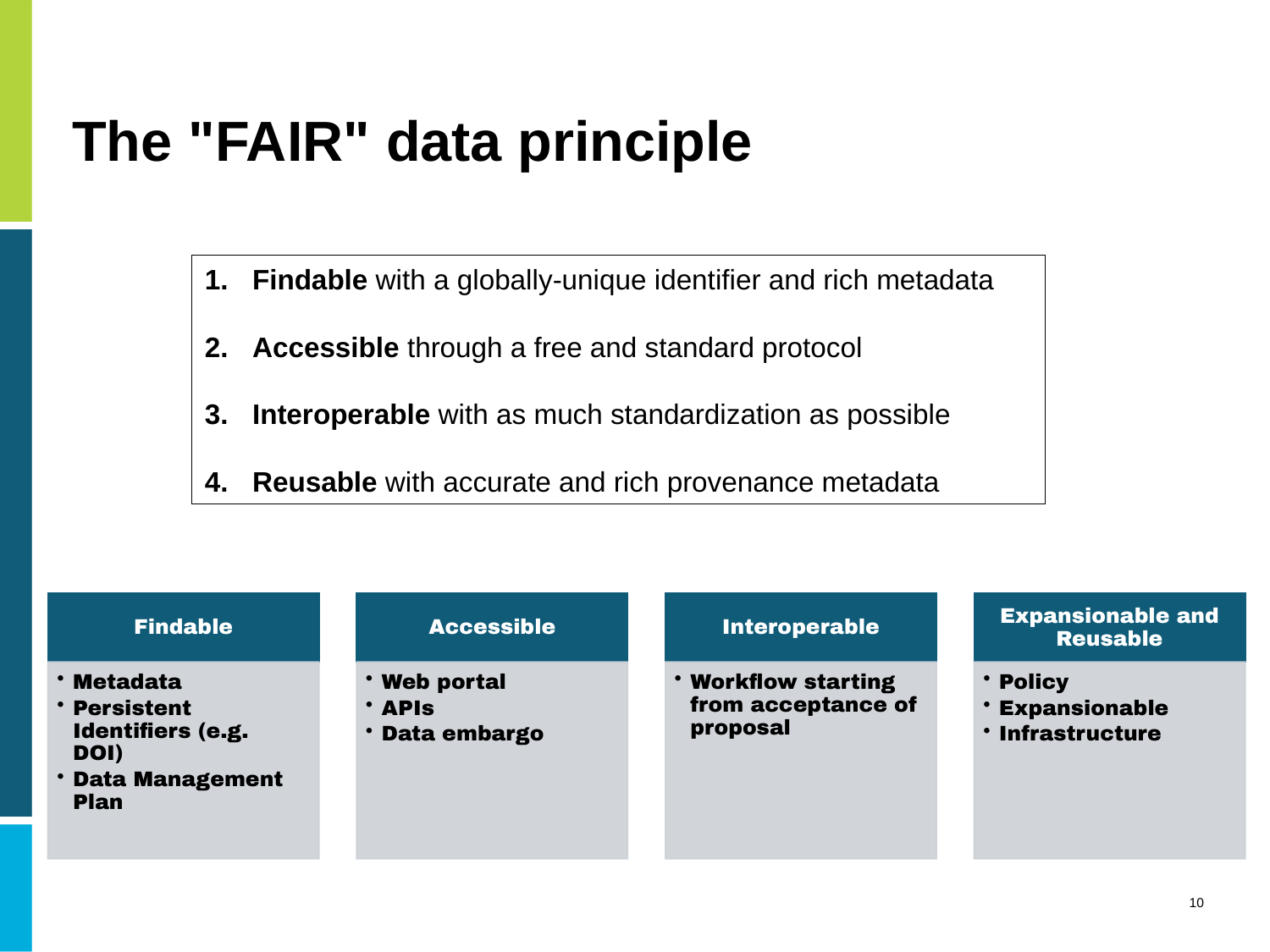

# The "FAIR" data principle
Findable with a globally-unique identifier and rich metadata

Accessible through a free and standard protocol
Interoperable with as much standardization as possible
Reusable with accurate and rich provenance metadata
Findable
Metadata
Persistent Identifiers (e.g. DOI)
Data Management Plan
Accessible
Web portal
APIs
Data embargo
Interoperable
Workflow starting from acceptance of proposal
Expansionable and Reusable
Policy
Expansionable
Infrastructure
10